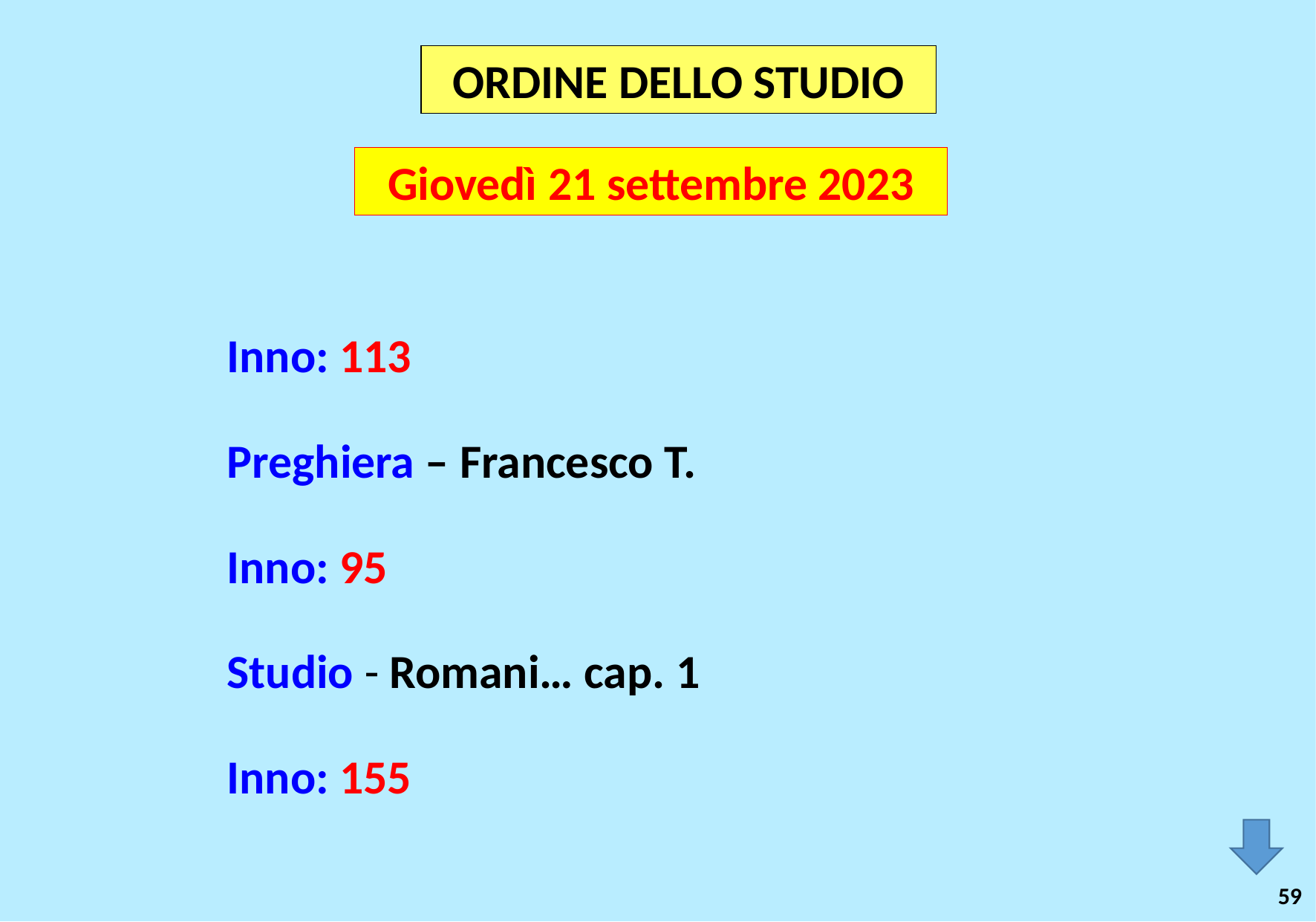

ORDINE DELLO STUDIO
Giovedì 21 settembre 2023
Inno: 113
Preghiera – Francesco T.
Inno: 95
Studio - Romani… cap. 1
Inno: 155

59